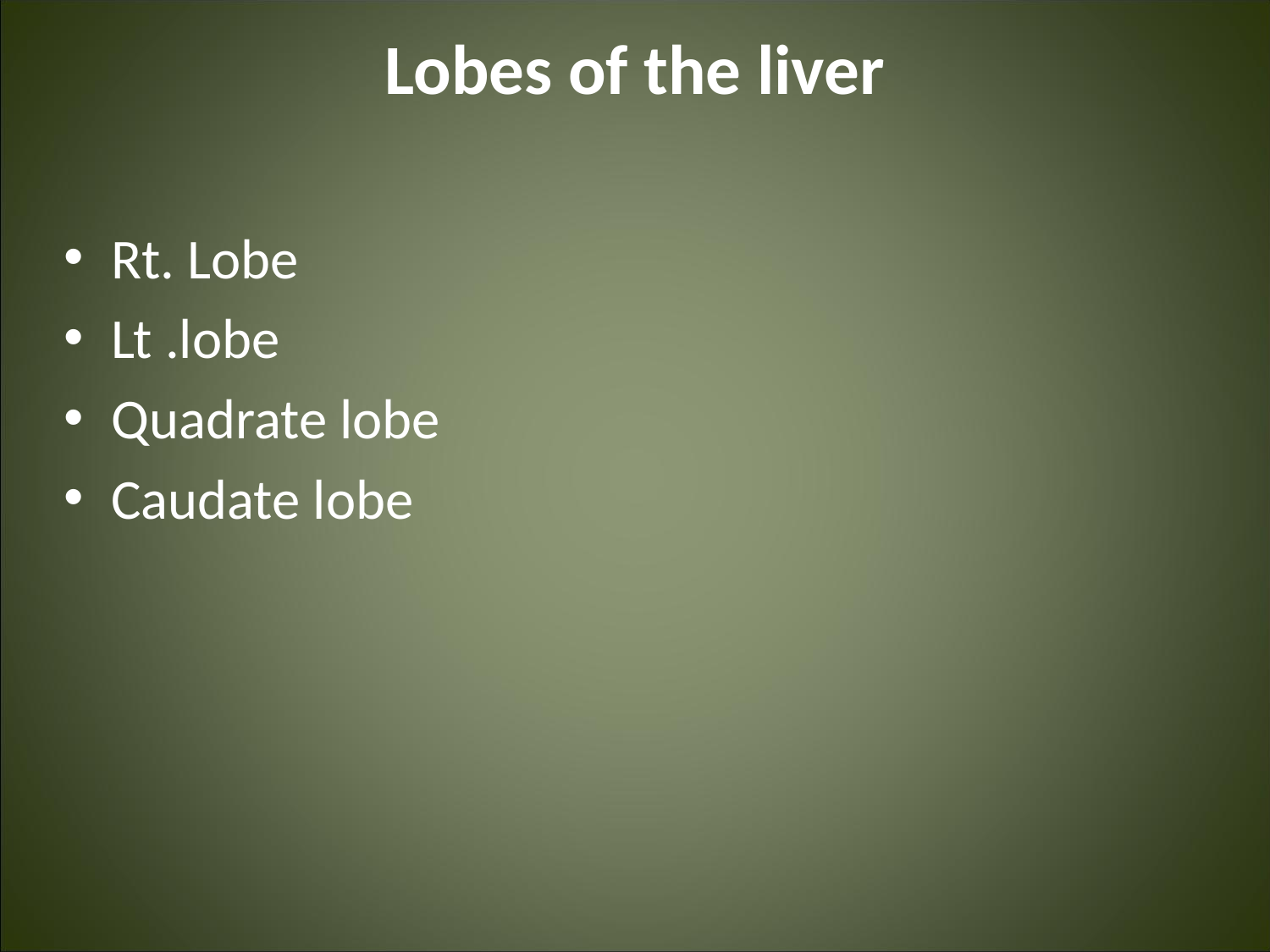

Lobes of the liver
Rt. Lobe
Lt .lobe
Quadrate lobe
Caudate lobe